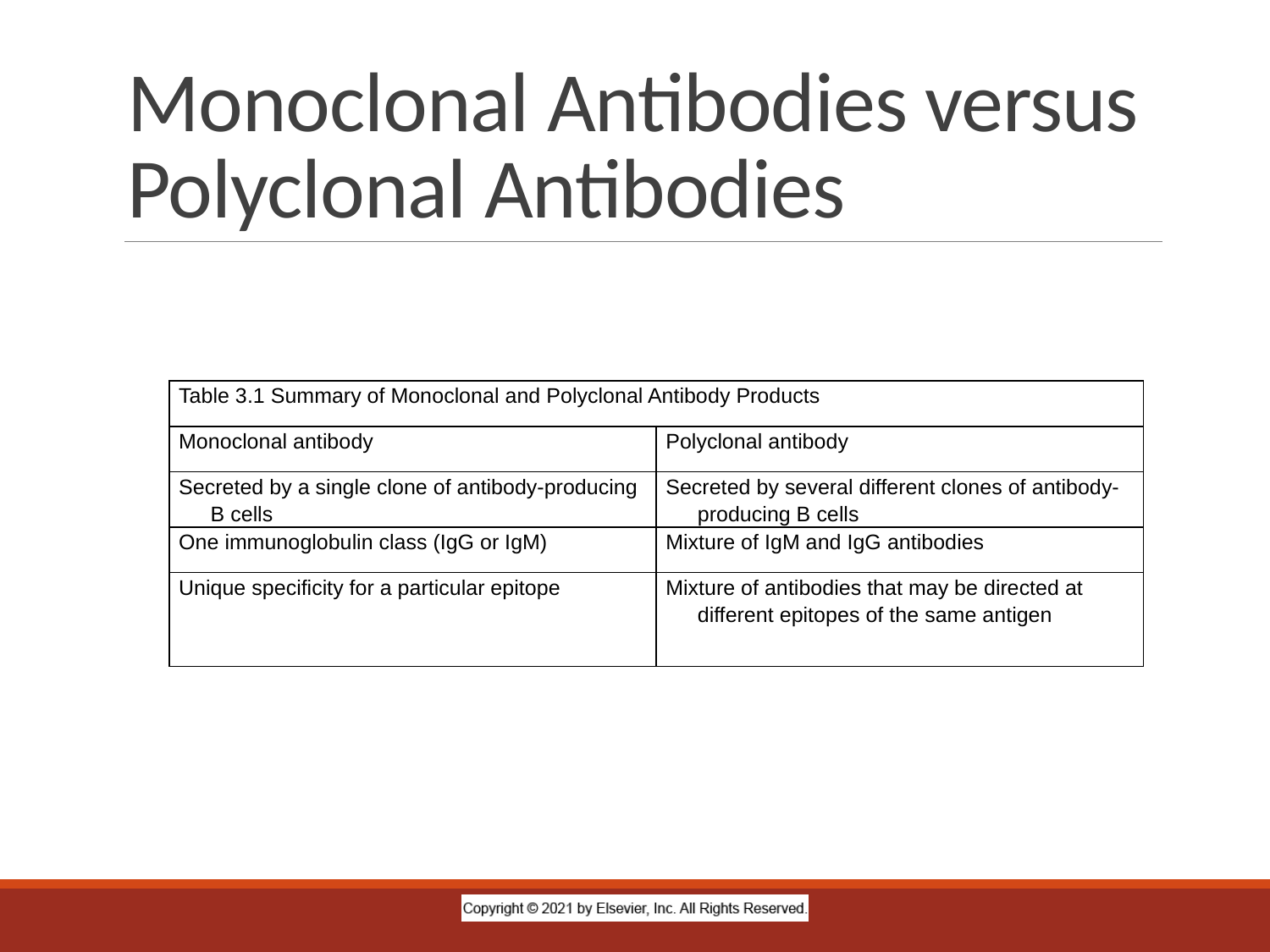

# Monoclonal Antibodies versus Polyclonal Antibodies
| Table 3.1 Summary of Monoclonal and Polyclonal Antibody Products |  |
| --- | --- |
| Monoclonal antibody | Polyclonal antibody |
| Secreted by a single clone of antibody-producing B cells | Secreted by several different clones of antibody-producing B cells |
| One immunoglobulin class (IgG or IgM) | Mixture of IgM and IgG antibodies |
| Unique specificity for a particular epitope | Mixture of antibodies that may be directed at different epitopes of the same antigen |